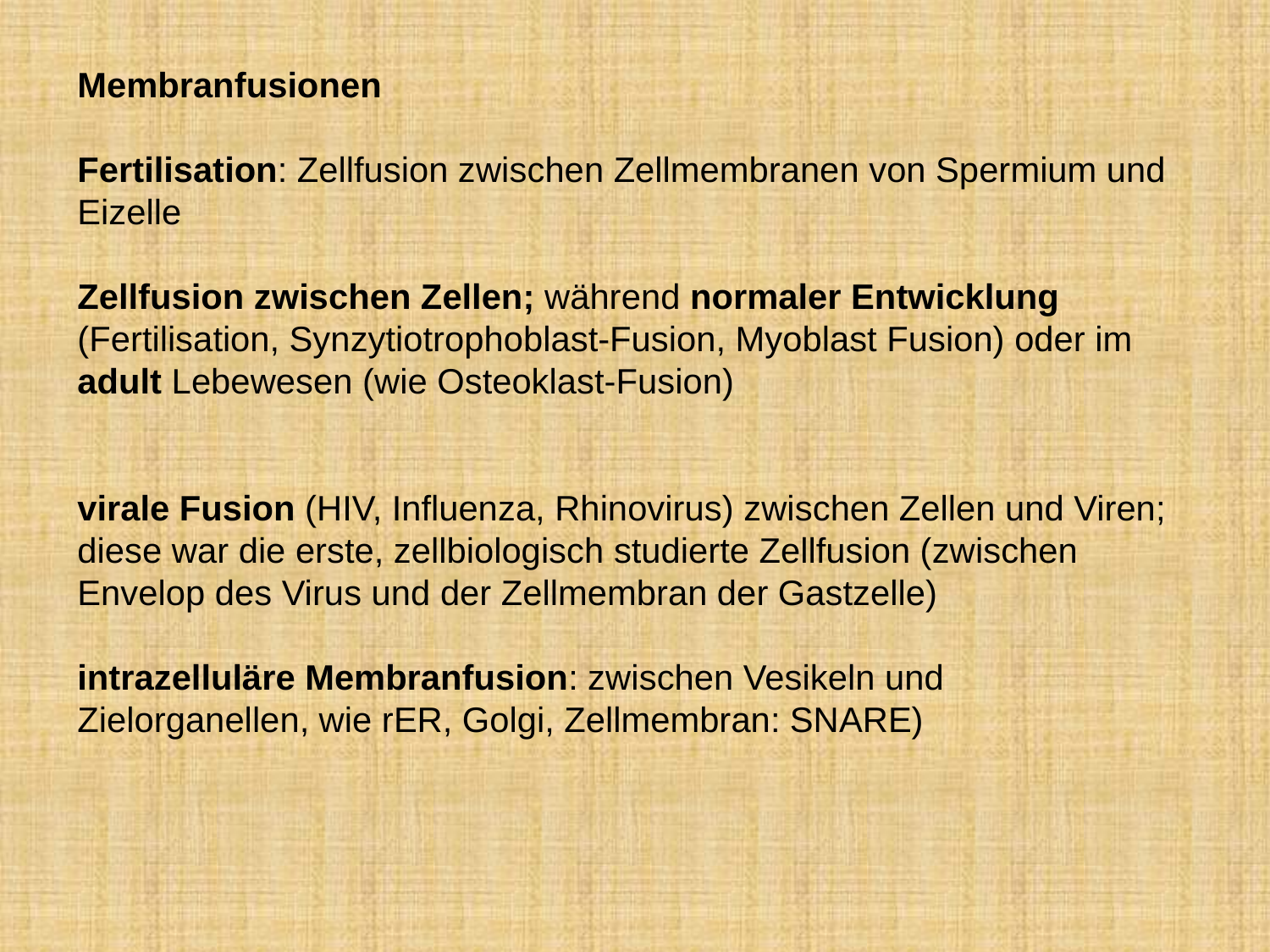

Membranfusionen

Fertilisation: Zellfusion zwischen Zellmembranen von Spermium und Eizelle

Zellfusion zwischen Zellen; während normaler Entwicklung (Fertilisation, Synzytiotrophoblast-Fusion, Myoblast Fusion) oder im adult Lebewesen (wie Osteoklast-Fusion)

virale Fusion (HIV, Influenza, Rhinovirus) zwischen Zellen und Viren; diese war die erste, zellbiologisch studierte Zellfusion (zwischen Envelop des Virus und der Zellmembran der Gastzelle)
intrazelluläre Membranfusion: zwischen Vesikeln und Zielorganellen, wie rER, Golgi, Zellmembran: SNARE)